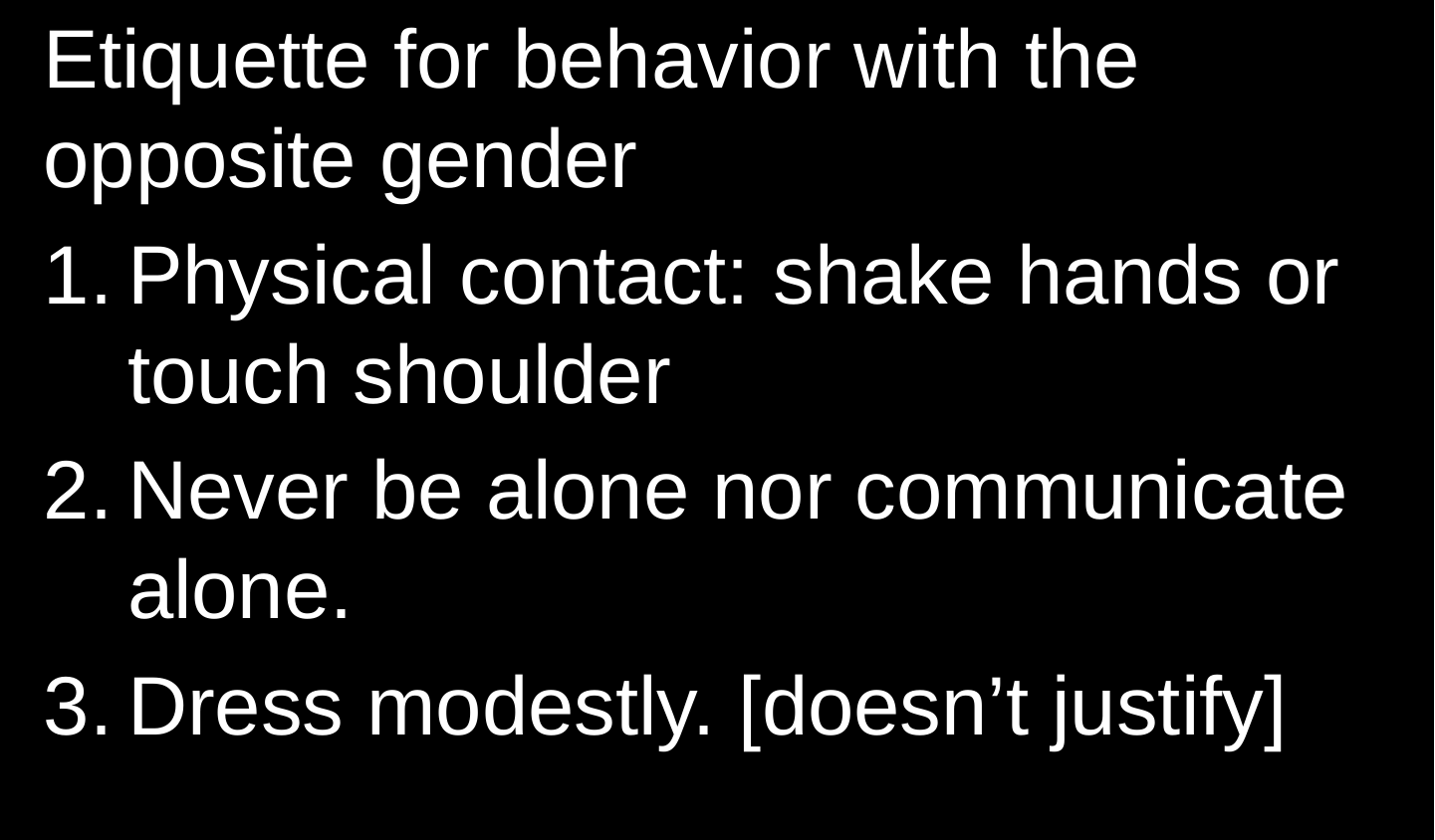

Etiquette for behavior with the opposite gender
Physical contact: shake hands or touch shoulder
Never be alone nor communicate alone.
Dress modestly. [doesn’t justify]